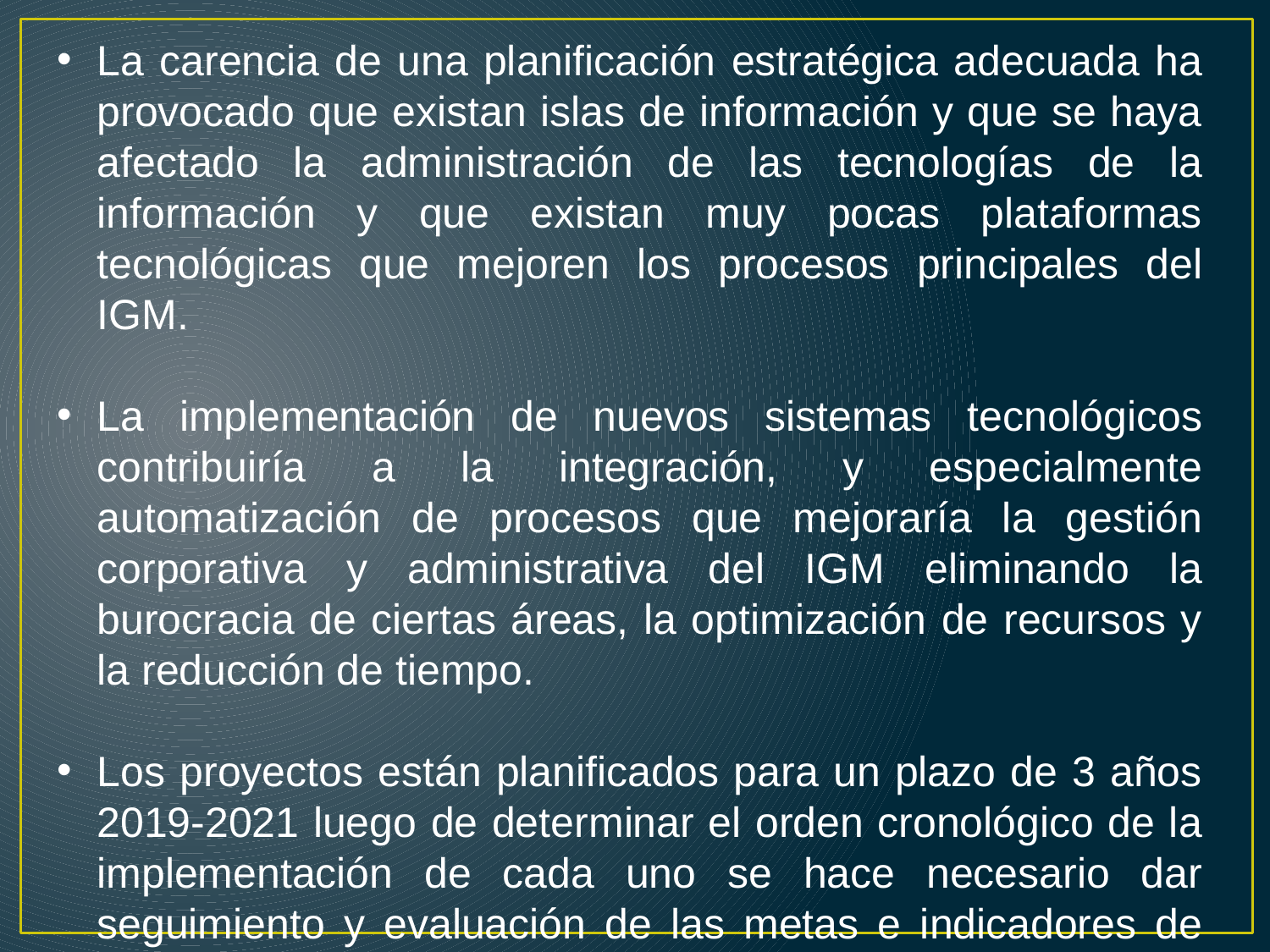

La carencia de una planificación estratégica adecuada ha provocado que existan islas de información y que se haya afectado la administración de las tecnologías de la información y que existan muy pocas plataformas tecnológicas que mejoren los procesos principales del IGM.

La implementación de nuevos sistemas tecnológicos contribuiría a la integración, y especialmente automatización de procesos que mejoraría la gestión corporativa y administrativa del IGM eliminando la burocracia de ciertas áreas, la optimización de recursos y la reducción de tiempo.

Los proyectos están planificados para un plazo de 3 años 2019-2021 luego de determinar el orden cronológico de la implementación de cada uno se hace necesario dar seguimiento y evaluación de las metas e indicadores de rendimiento que garanticen la eficiencia de los mismos.